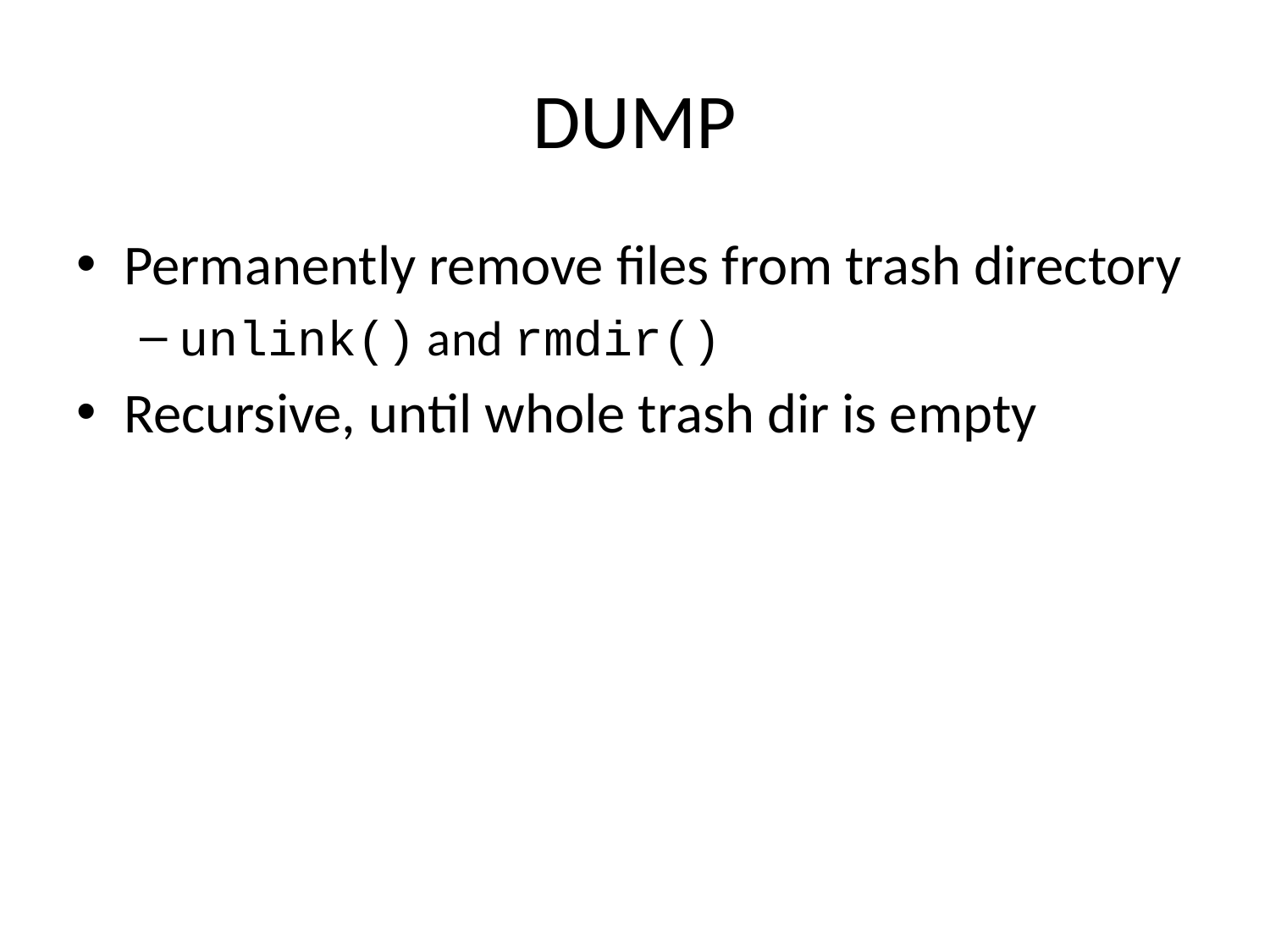

# DUMP
Permanently remove files from trash directory
unlink() and rmdir()
Recursive, until whole trash dir is empty